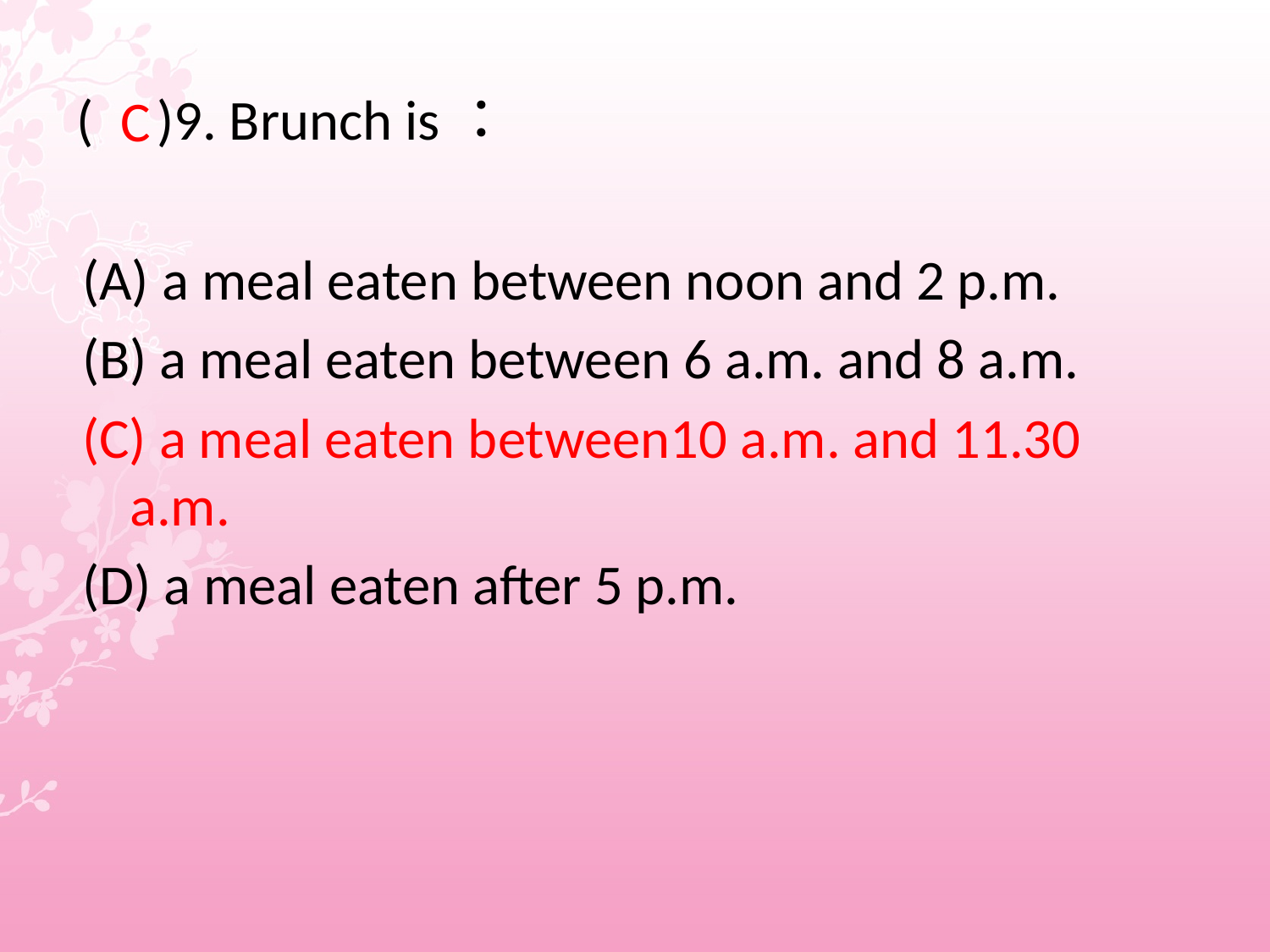

# (     )9. Brunch is：
   C

(A) a meal eaten between noon and 2 p.m.
(B) a meal eaten between 6 a.m. and 8 a.m.
(C) a meal eaten between10 a.m. and 11.30 a.m.
(D) a meal eaten after 5 p.m.